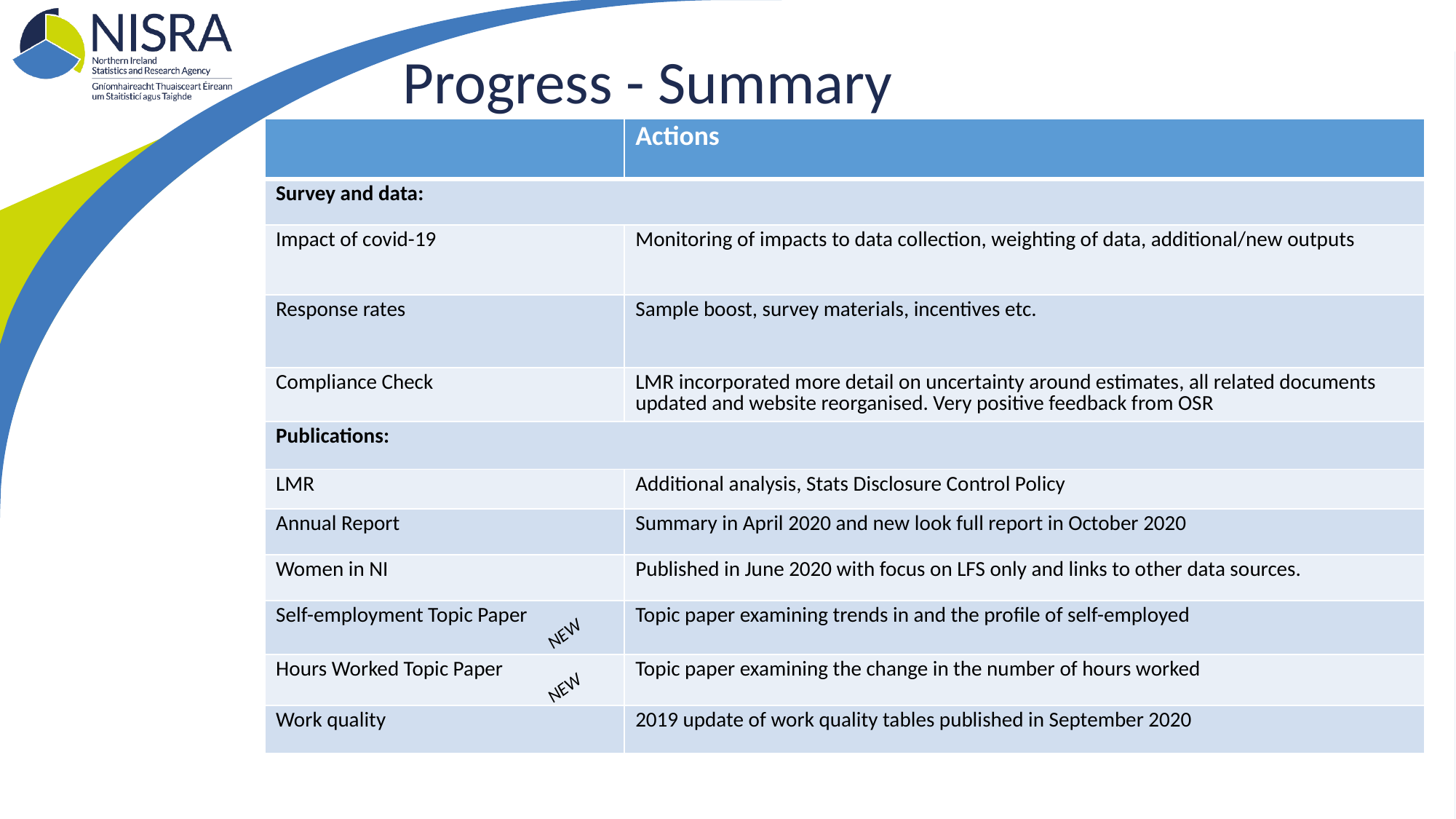

# Progress - Summary
|  | Actions |
| --- | --- |
| Survey and data: |  |
| Impact of covid-19 | Monitoring of impacts to data collection, weighting of data, additional/new outputs |
| Response rates | Sample boost, survey materials, incentives etc. |
| Compliance Check | LMR incorporated more detail on uncertainty around estimates, all related documents updated and website reorganised. Very positive feedback from OSR |
| Publications: |  |
| LMR | Additional analysis, Stats Disclosure Control Policy |
| Annual Report | Summary in April 2020 and new look full report in October 2020 |
| Women in NI | Published in June 2020 with focus on LFS only and links to other data sources. |
| Self-employment Topic Paper | Topic paper examining trends in and the profile of self-employed |
| Hours Worked Topic Paper | Topic paper examining the change in the number of hours worked |
| Work quality | 2019 update of work quality tables published in September 2020 |
NEW
NEW